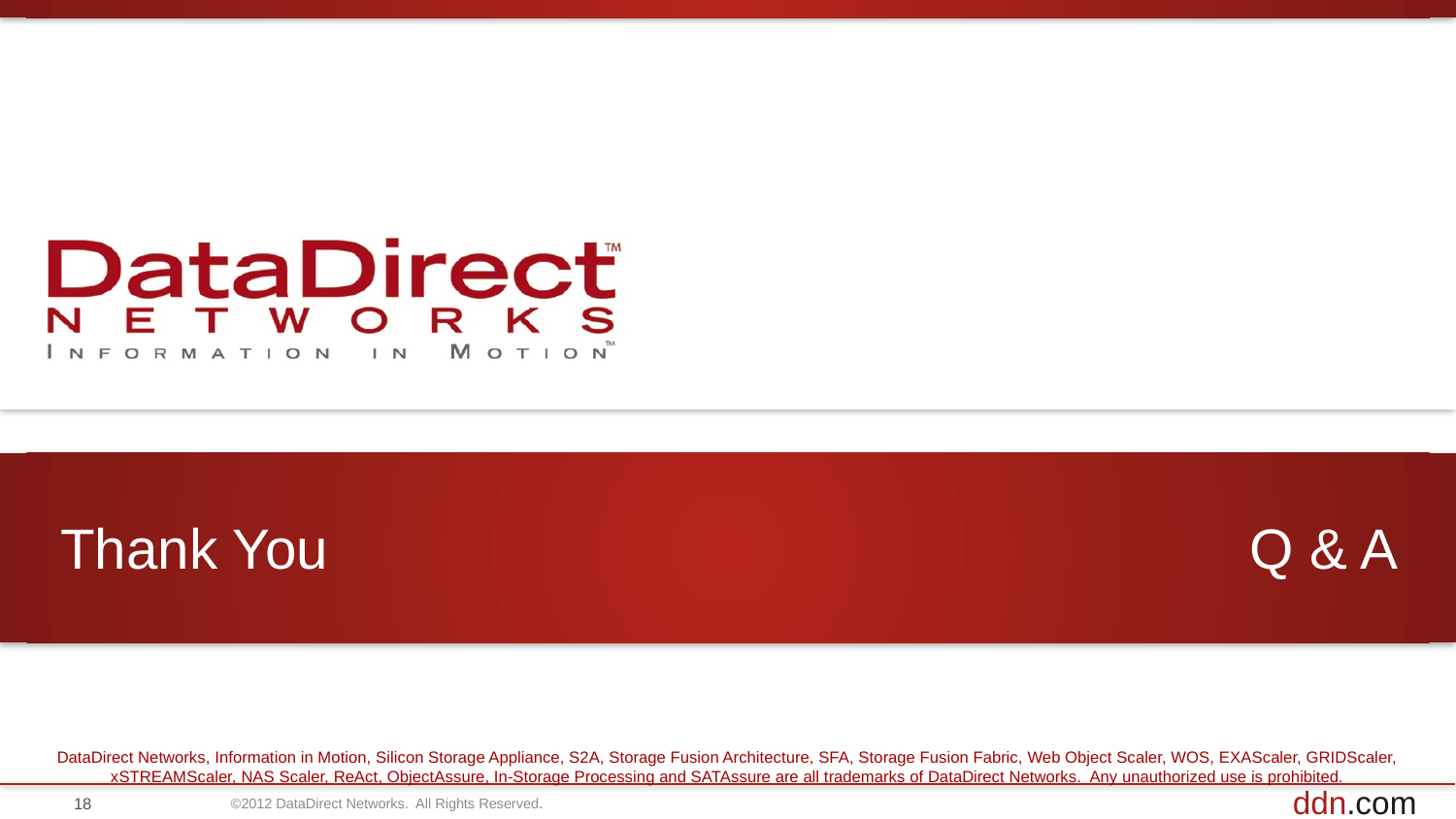

# Thank You	Q & A
18